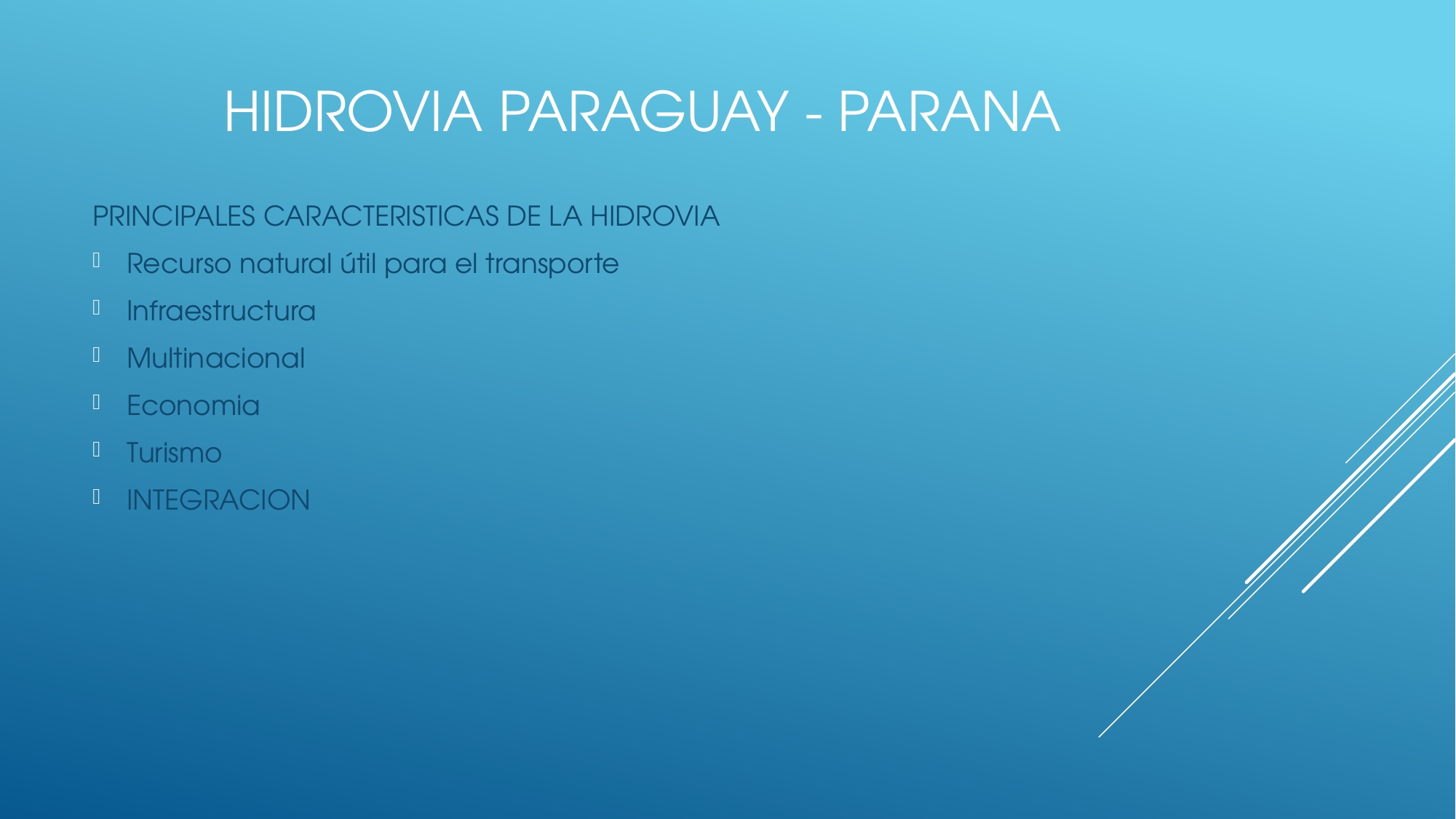

# Hidrovia paraguay - parana
PRINCIPALES CARACTERISTICAS DE LA HIDROVIA
Recurso natural útil para el transporte
Infraestructura
Multinacional
Economia
Turismo
INTEGRACION